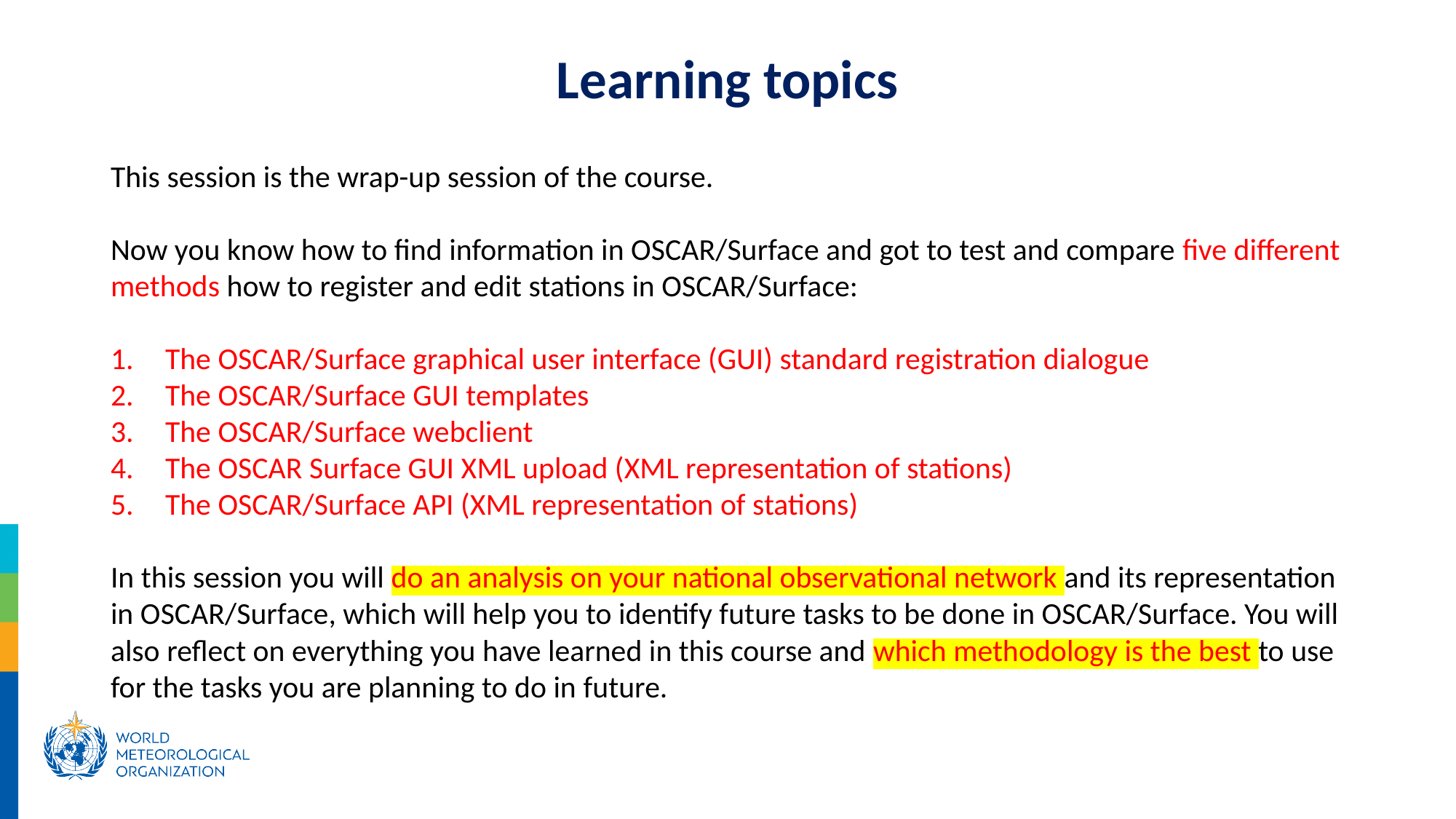

Learning topics
This session is the wrap-up session of the course.

Now you know how to find information in OSCAR/Surface and got to test and compare five different methods how to register and edit stations in OSCAR/Surface:

The OSCAR/Surface graphical user interface (GUI) standard registration dialogue
The OSCAR/Surface GUI templates
The OSCAR/Surface webclient
The OSCAR Surface GUI XML upload (XML representation of stations)
The OSCAR/Surface API (XML representation of stations)

In this session you will do an analysis on your national observational network and its representation in OSCAR/Surface, which will help you to identify future tasks to be done in OSCAR/Surface. You will also reflect on everything you have learned in this course and which methodology is the best to use for the tasks you are planning to do in future.